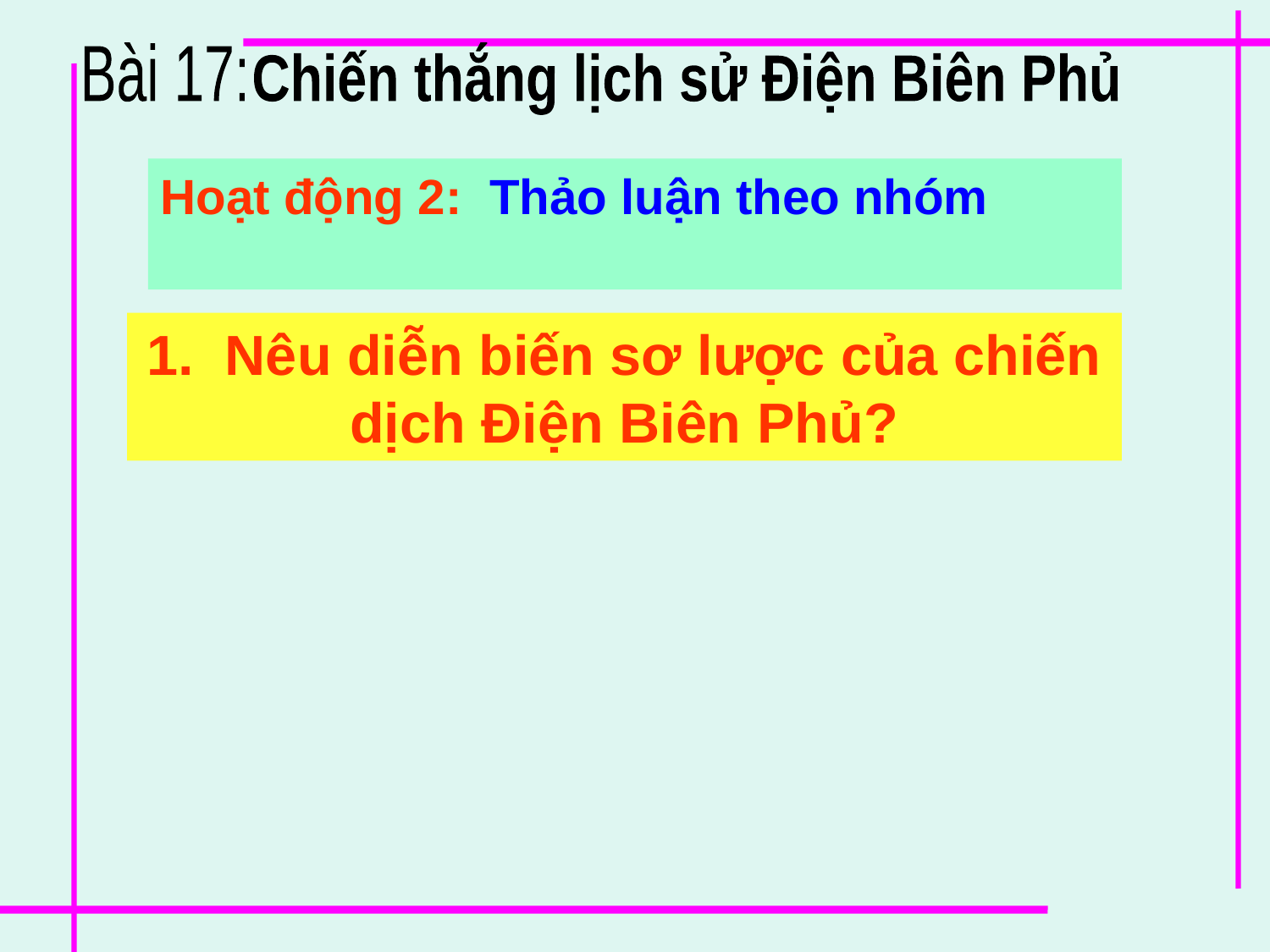

Bài 17:

Chiến thắng lịch sử Điện Biên Phủ

Hoạt động 2:  Thảo luận theo nhóm
1.  Nêu diễn biến sơ lược của chiến dịch Điện Biên Phủ?